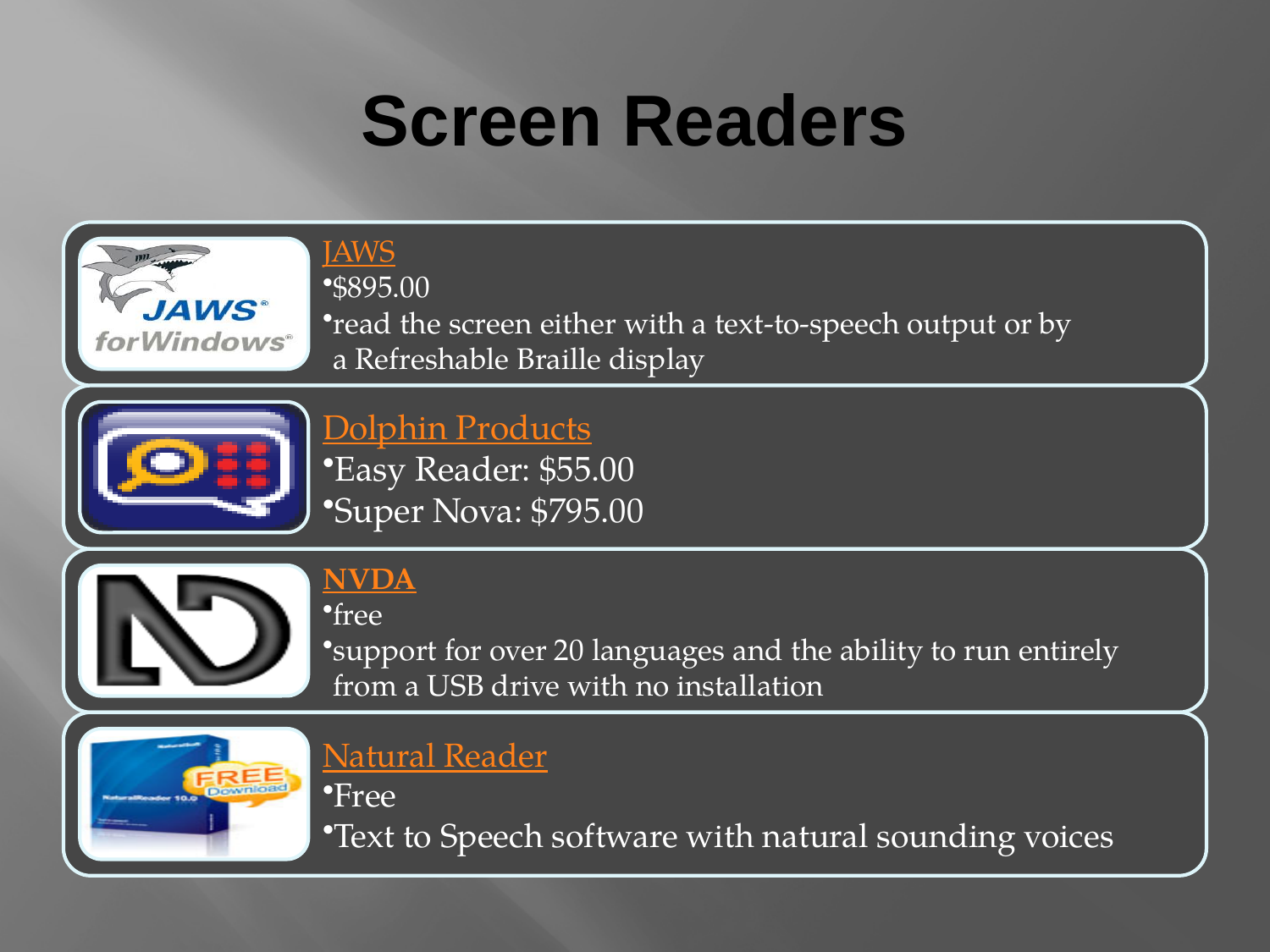

# Screen Readers
JAWS
$895.00
read the screen either with a text-to-speech output or by a Refreshable Braille display
Dolphin Products
Easy Reader: $55.00
Super Nova: $795.00
NVDA
free
support for over 20 languages and the ability to run entirely from a USB drive with no installation
Natural Reader
Free
Text to Speech software with natural sounding voices